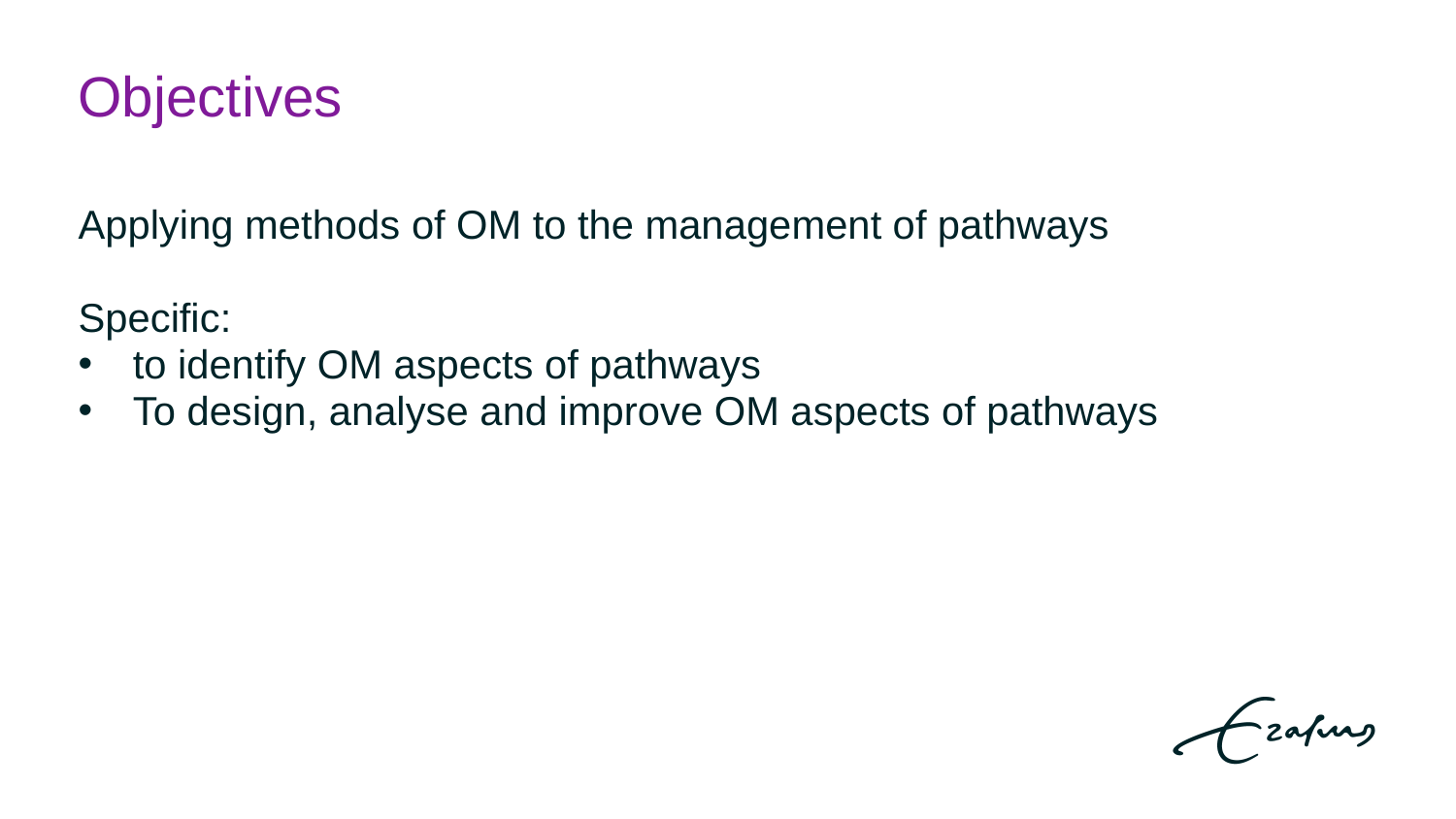

# Objectives

Applying methods of OM to the management of pathways

Specific:
to identify OM aspects of pathways
To design, analyse and improve OM aspects of pathways